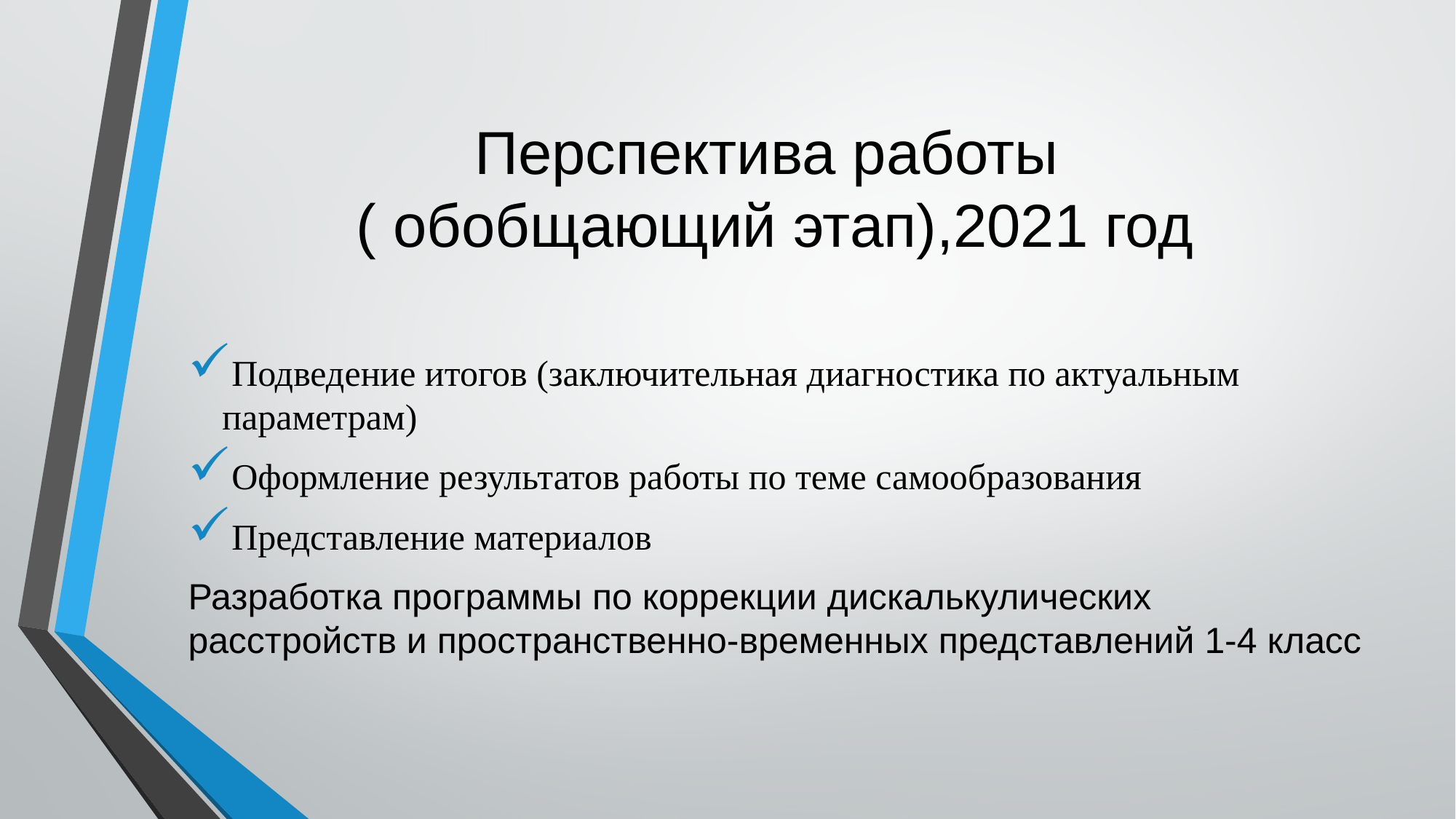

# Перспектива работы ( обобщающий этап),2021 год
Подведение итогов (заключительная диагностика по актуальным параметрам)
Оформление результатов работы по теме самообразования
Представление материалов
Разработка программы по коррекции дискалькулических расстройств и пространственно-временных представлений 1-4 класс